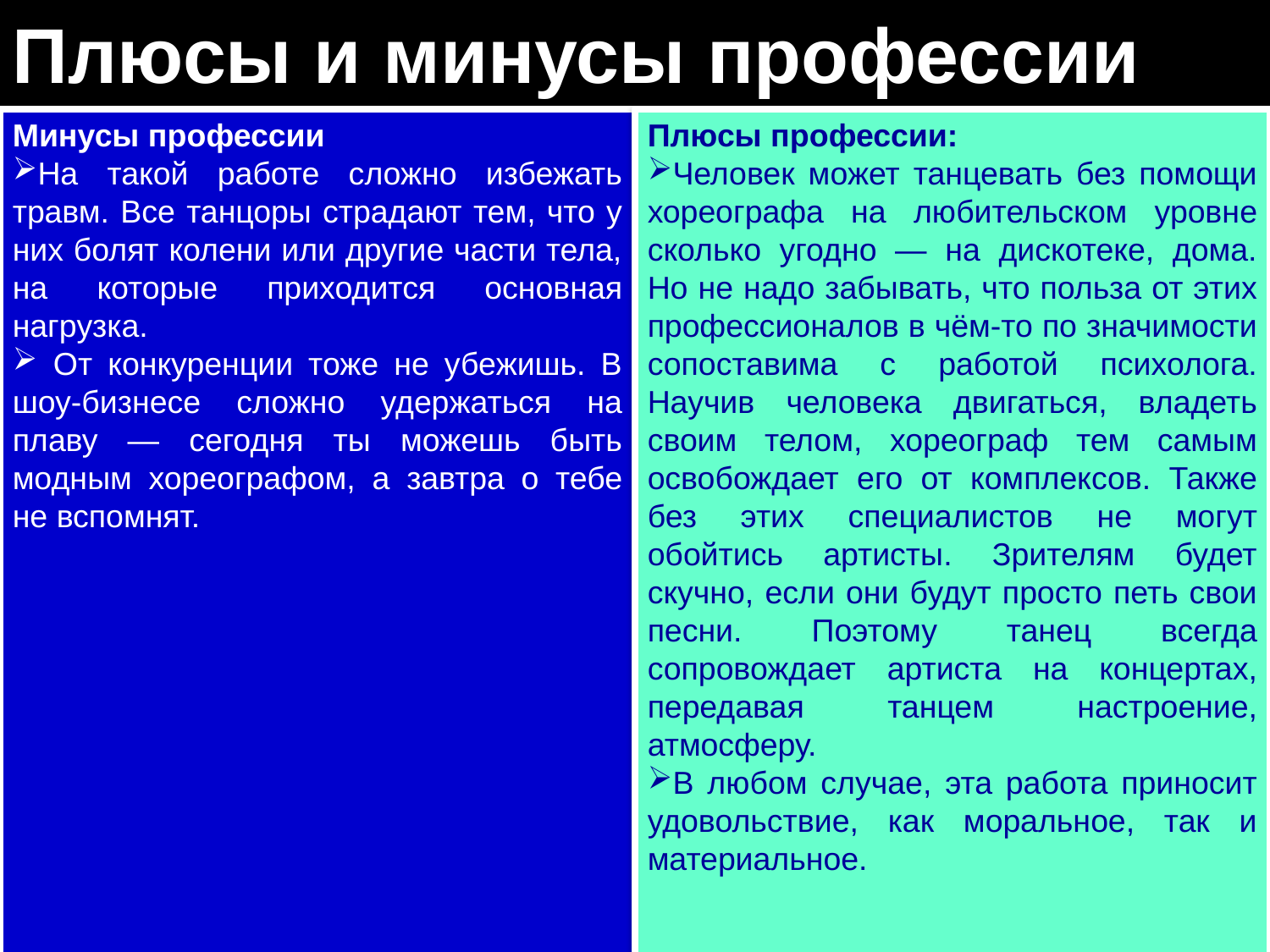

Плюсы и минусы профессии
Минусы профессии
На такой работе сложно избежать травм. Все танцоры страдают тем, что у них болят колени или другие части тела, на которые приходится основная нагрузка.
 От конкуренции тоже не убежишь. В шоу-бизнесе сложно удержаться на плаву — сегодня ты можешь быть модным хореографом, а завтра о тебе не вспомнят.

Плюсы профессии:
Человек может танцевать без помощи хореографа на любительском уровне сколько угодно — на дискотеке, дома. Но не надо забывать, что польза от этих профессионалов в чём-то по значимости сопоставима с работой психолога. Научив человека двигаться, владеть своим телом, хореограф тем самым освобождает его от комплексов. Также без этих специалистов не могут обойтись артисты. Зрителям будет скучно, если они будут просто петь свои песни. Поэтому танец всегда сопровождает артиста на концертах, передавая танцем настроение, атмосферу.
В любом случае, эта работа приносит удовольствие, как моральное, так и материальное.